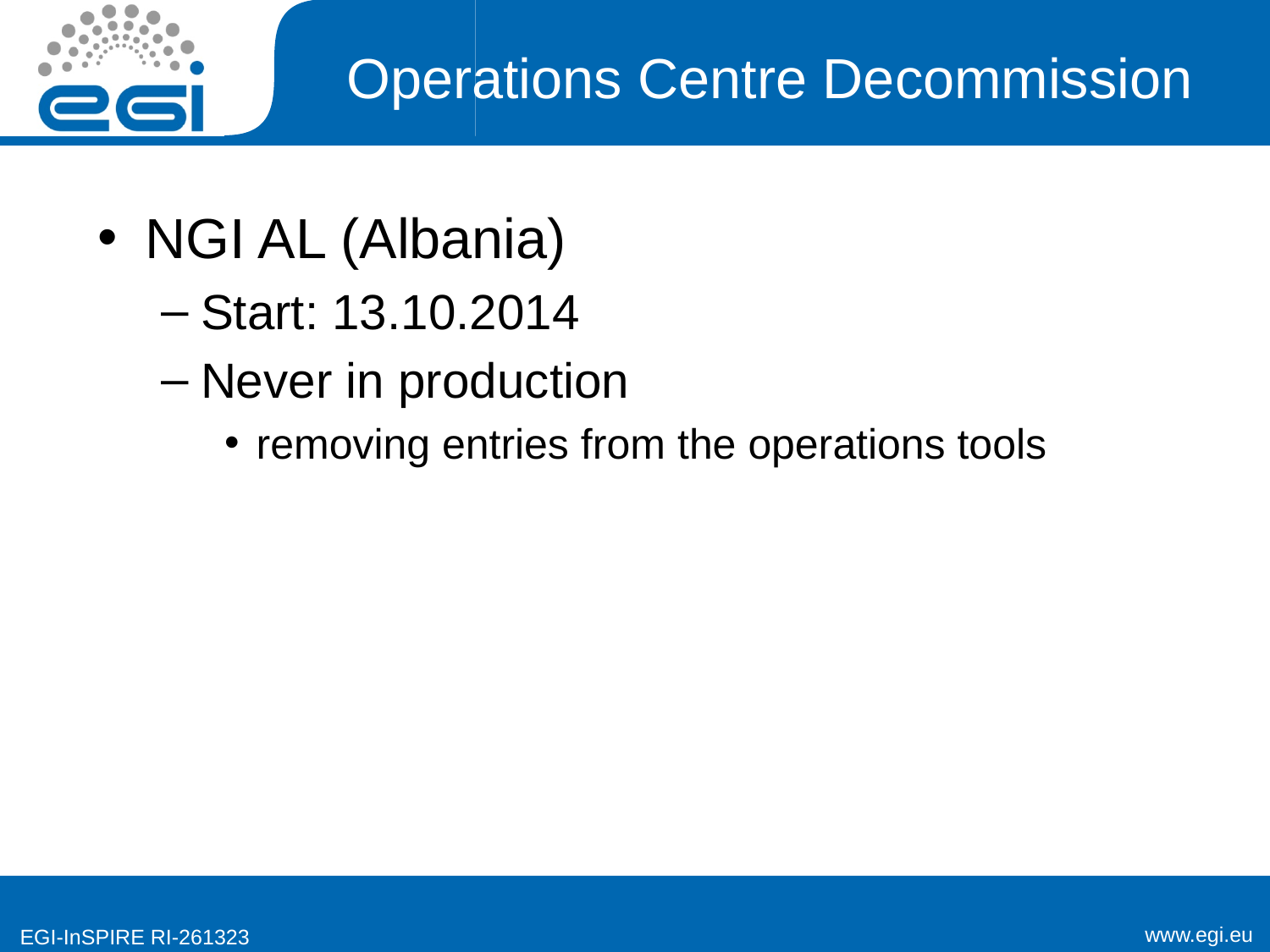

# Operations Centre Decommission
NGI AL (Albania)
Start: 13.10.2014
Never in production
removing entries from the operations tools